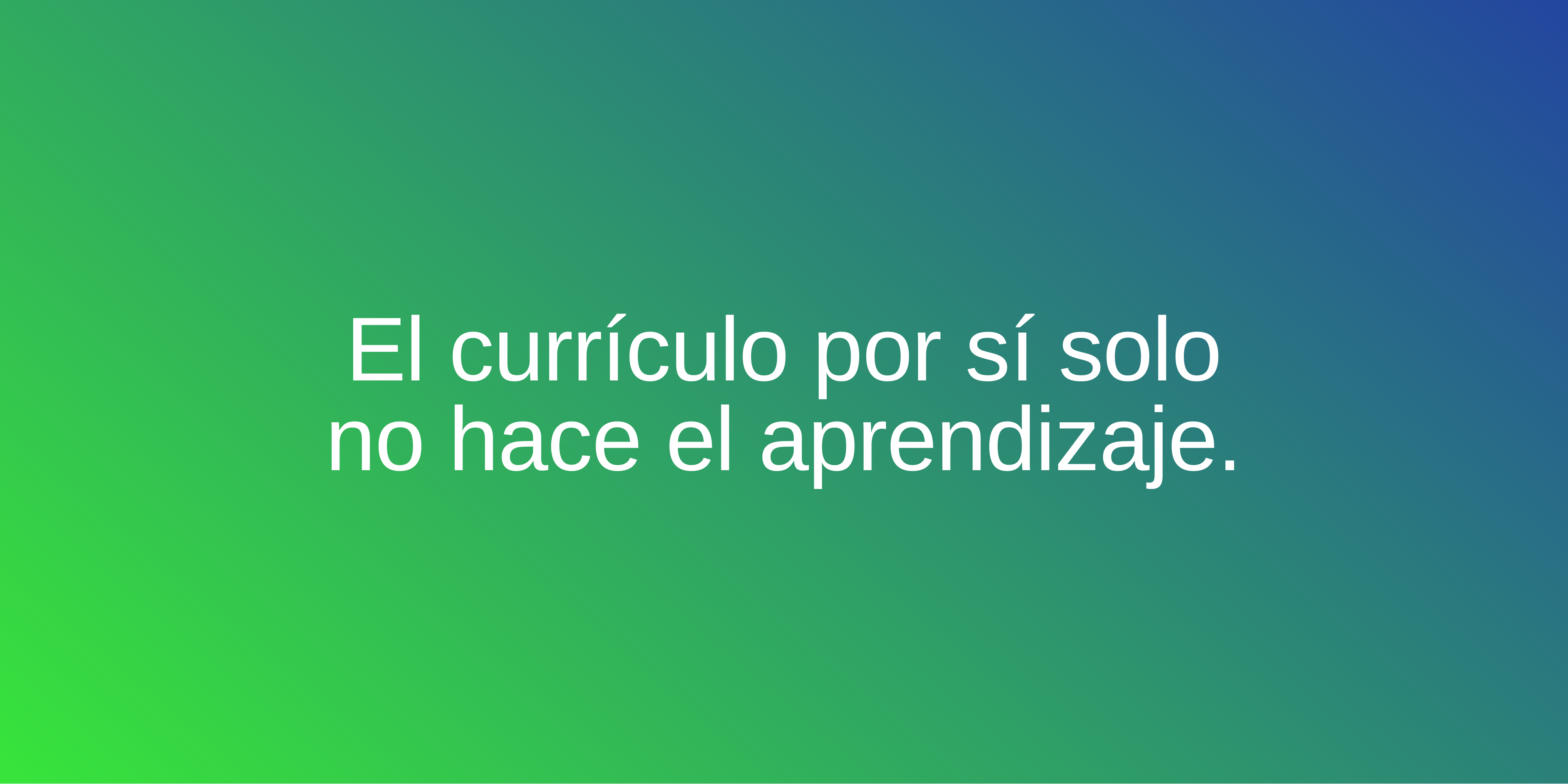

El currículo por sí solo
no hace el aprendizaje.